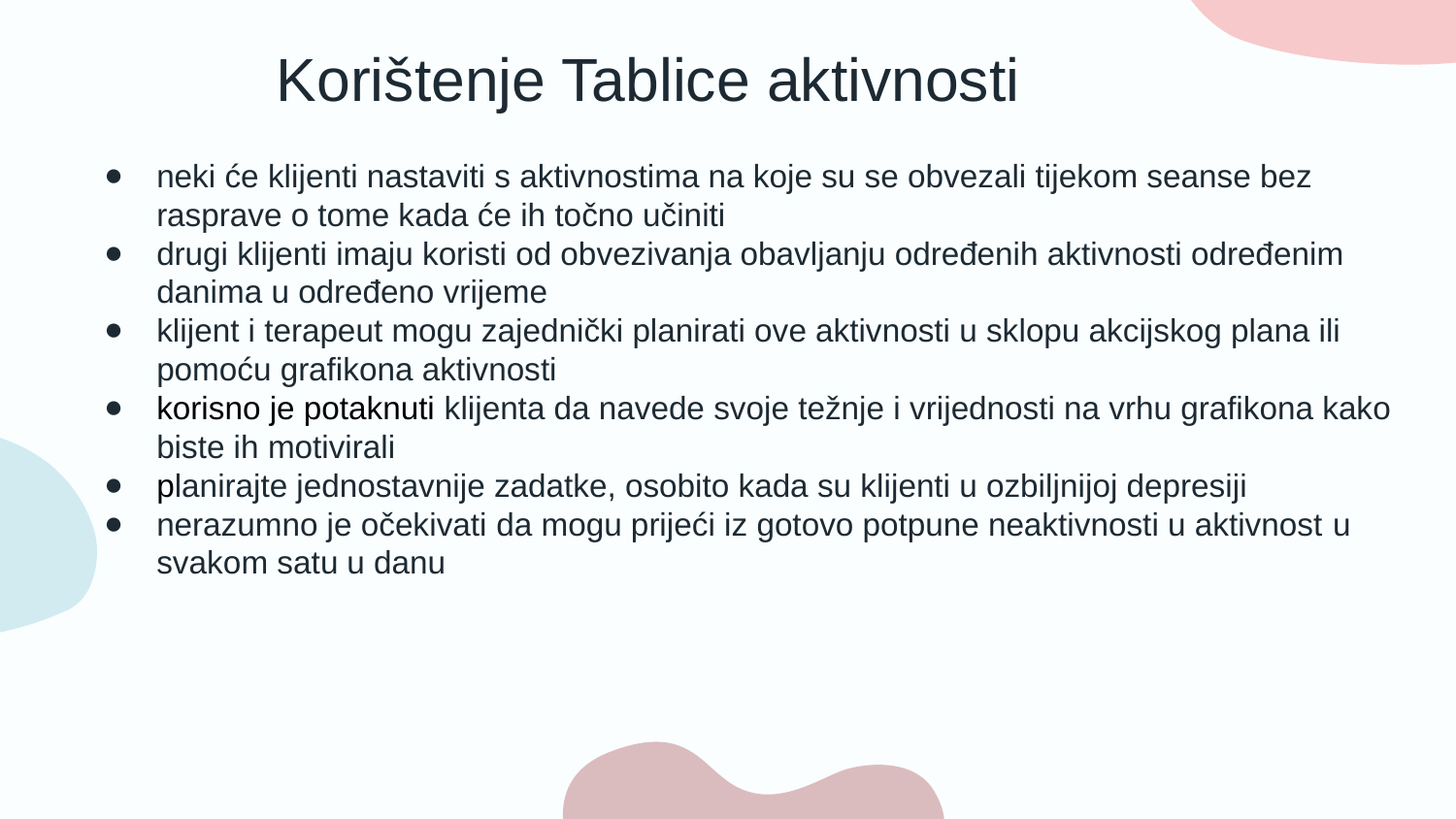

Korištenje Tablice aktivnosti
neki će klijenti nastaviti s aktivnostima na koje su se obvezali tijekom seanse bez rasprave o tome kada će ih točno učiniti
drugi klijenti imaju koristi od obvezivanja obavljanju određenih aktivnosti određenim danima u određeno vrijeme
klijent i terapeut mogu zajednički planirati ove aktivnosti u sklopu akcijskog plana ili pomoću grafikona aktivnosti
korisno je potaknuti klijenta da navede svoje težnje i vrijednosti na vrhu grafikona kako biste ih motivirali
planirajte jednostavnije zadatke, osobito kada su klijenti u ozbiljnijoj depresiji
nerazumno je očekivati ​​da mogu prijeći iz gotovo potpune neaktivnosti u aktivnost u svakom satu u danu